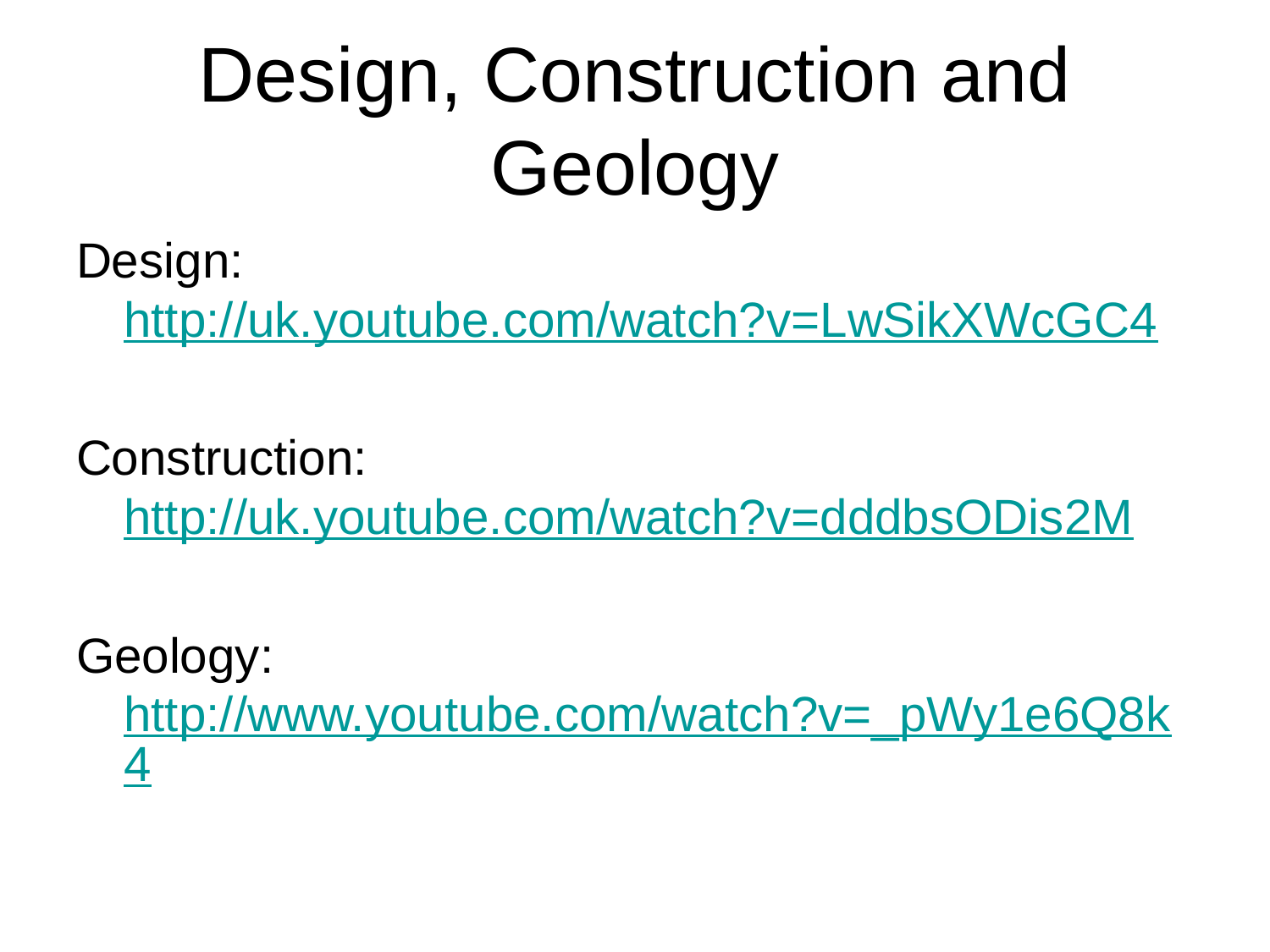

# Design, Construction and Geology
Design: http://uk.youtube.com/watch?v=LwSikXWcGC4

Construction: http://uk.youtube.com/watch?v=dddbsODis2M

Geology: http://www.youtube.com/watch?v=_pWy1e6Q8k4